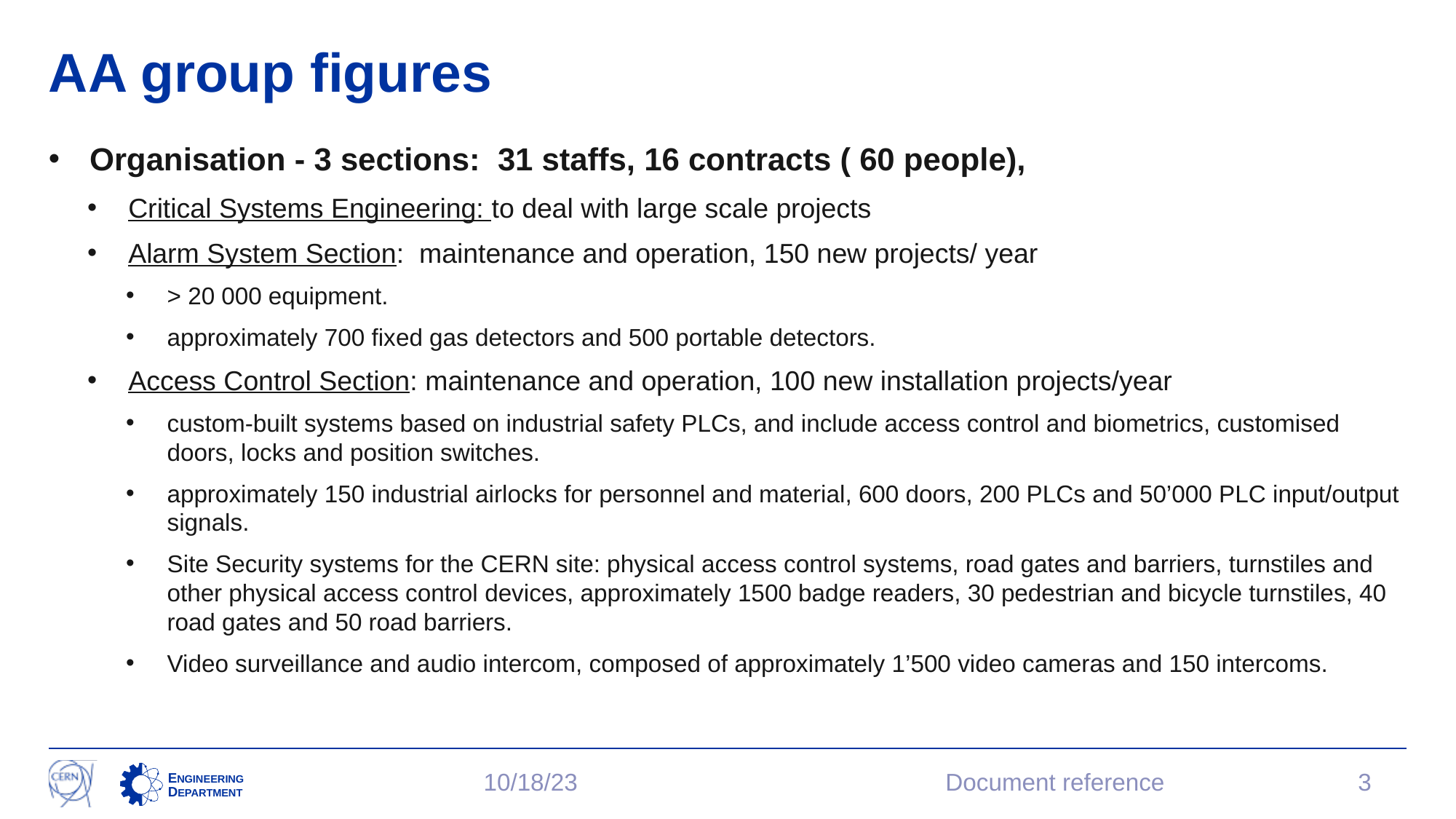

# AA group figures
Organisation - 3 sections:  31 staffs, 16 contracts ( 60 people),
Critical Systems Engineering: to deal with large scale projects
Alarm System Section:  maintenance and operation, 150 new projects/ year
> 20 000 equipment.
approximately 700 fixed gas detectors and 500 portable detectors.
Access Control Section: maintenance and operation, 100 new installation projects/year
custom-built systems based on industrial safety PLCs, and include access control and biometrics, customised doors, locks and position switches.
approximately 150 industrial airlocks for personnel and material, 600 doors, 200 PLCs and 50’000 PLC input/output signals.
Site Security systems for the CERN site: physical access control systems, road gates and barriers, turnstiles and other physical access control devices, approximately 1500 badge readers, 30 pedestrian and bicycle turnstiles, 40 road gates and 50 road barriers.
Video surveillance and audio intercom, composed of approximately 1’500 video cameras and 150 intercoms.

Document reference
3
10/18/23